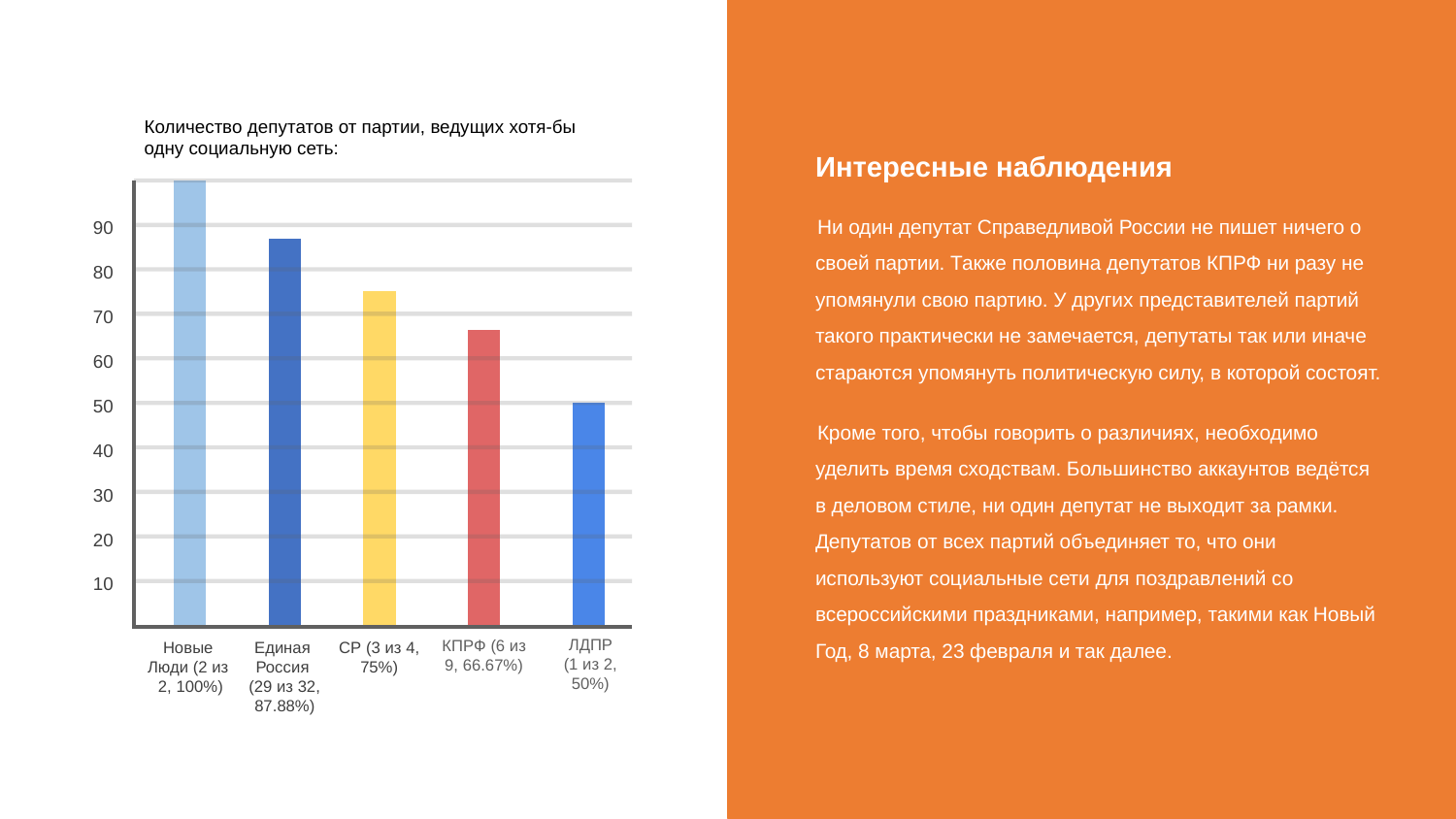

Количество депутатов от партии, ведущих хотя-бы одну социальную сеть:
Интересные наблюдения

Ни один депутат Справедливой России не пишет ничего о своей партии. Также половина депутатов КПРФ ни разу не упомянули свою партию. У других представителей партий такого практически не замечается, депутаты так или иначе стараются упомянуть политическую силу, в которой состоят.
Кроме того, чтобы говорить о различиях, необходимо уделить время сходствам. Большинство аккаунтов ведётся в деловом стиле, ни один депутат не выходит за рамки. Депутатов от всех партий объединяет то, что они используют социальные сети для поздравлений со всероссийскими праздниками, например, такими как Новый Год, 8 марта, 23 февраля и так далее.

90
80
70
60
50
40
30
20
10

ЛДПР (1 из 2, 50%)
КПРФ (6 из 9, 66.67%)
Единая
Россия
(29 из 32, 87.88%)
Новые
Люди (2 из
2, 100%)
СР (3 из 4, 75%)